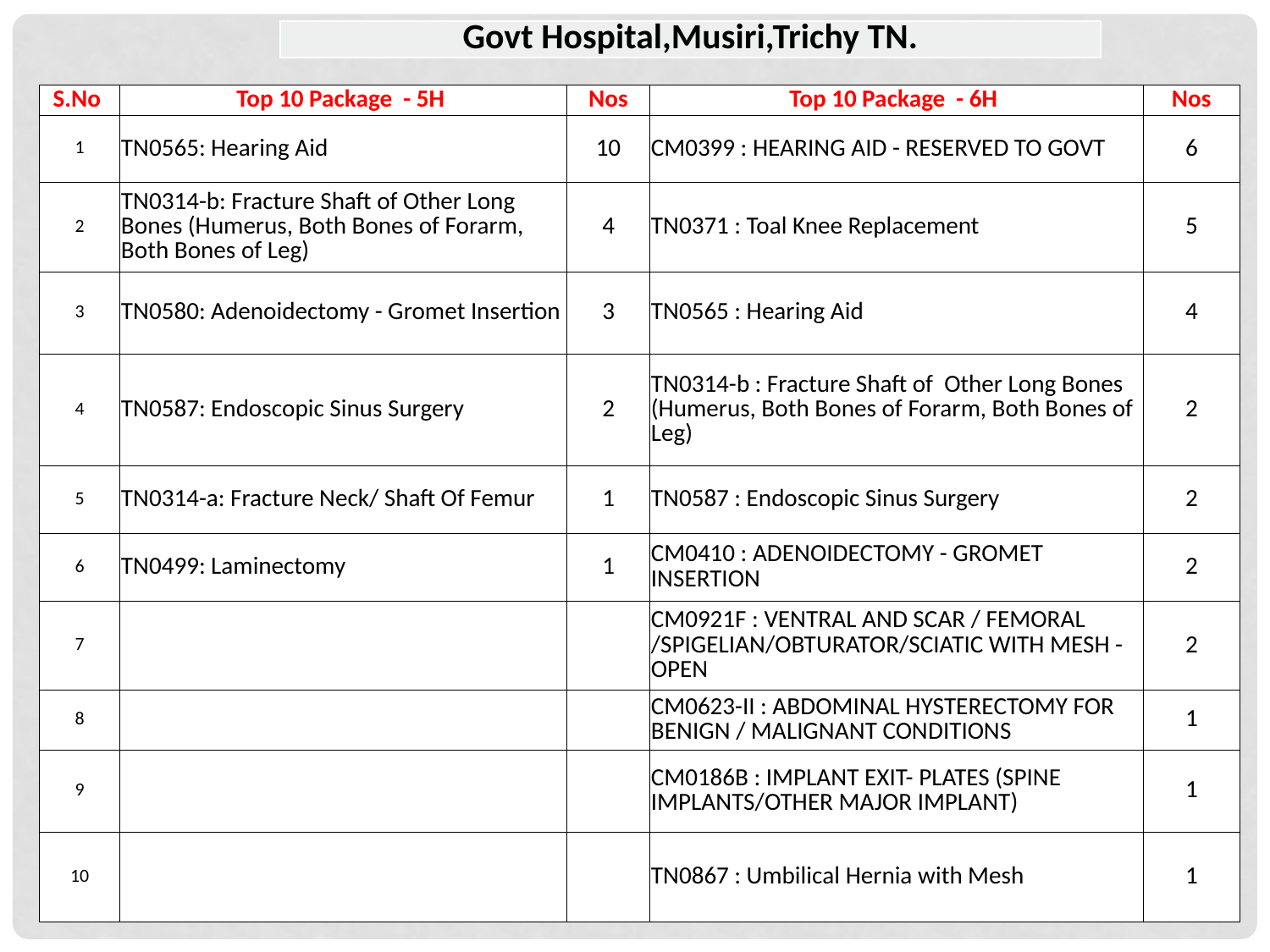

| Govt Hospital,Musiri,Trichy TN. |
| --- |
| S.No | Top 10 Package - 5H | Nos | Top 10 Package - 6H | Nos |
| --- | --- | --- | --- | --- |
| 1 | TN0565: Hearing Aid | 10 | CM0399 : HEARING AID - RESERVED TO GOVT | 6 |
| 2 | TN0314-b: Fracture Shaft of Other Long Bones (Humerus, Both Bones of Forarm, Both Bones of Leg) | 4 | TN0371 : Toal Knee Replacement | 5 |
| 3 | TN0580: Adenoidectomy - Gromet Insertion | 3 | TN0565 : Hearing Aid | 4 |
| 4 | TN0587: Endoscopic Sinus Surgery | 2 | TN0314-b : Fracture Shaft of Other Long Bones (Humerus, Both Bones of Forarm, Both Bones of Leg) | 2 |
| 5 | TN0314-a: Fracture Neck/ Shaft Of Femur | 1 | TN0587 : Endoscopic Sinus Surgery | 2 |
| 6 | TN0499: Laminectomy | 1 | CM0410 : ADENOIDECTOMY - GROMET INSERTION | 2 |
| 7 |  |  | CM0921F : VENTRAL AND SCAR / FEMORAL /SPIGELIAN/OBTURATOR/SCIATIC WITH MESH - OPEN | 2 |
| 8 |  |  | CM0623-II : ABDOMINAL HYSTERECTOMY FOR BENIGN / MALIGNANT CONDITIONS | 1 |
| 9 |  |  | CM0186B : IMPLANT EXIT- PLATES (SPINE IMPLANTS/OTHER MAJOR IMPLANT) | 1 |
| 10 |  |  | TN0867 : Umbilical Hernia with Mesh | 1 |